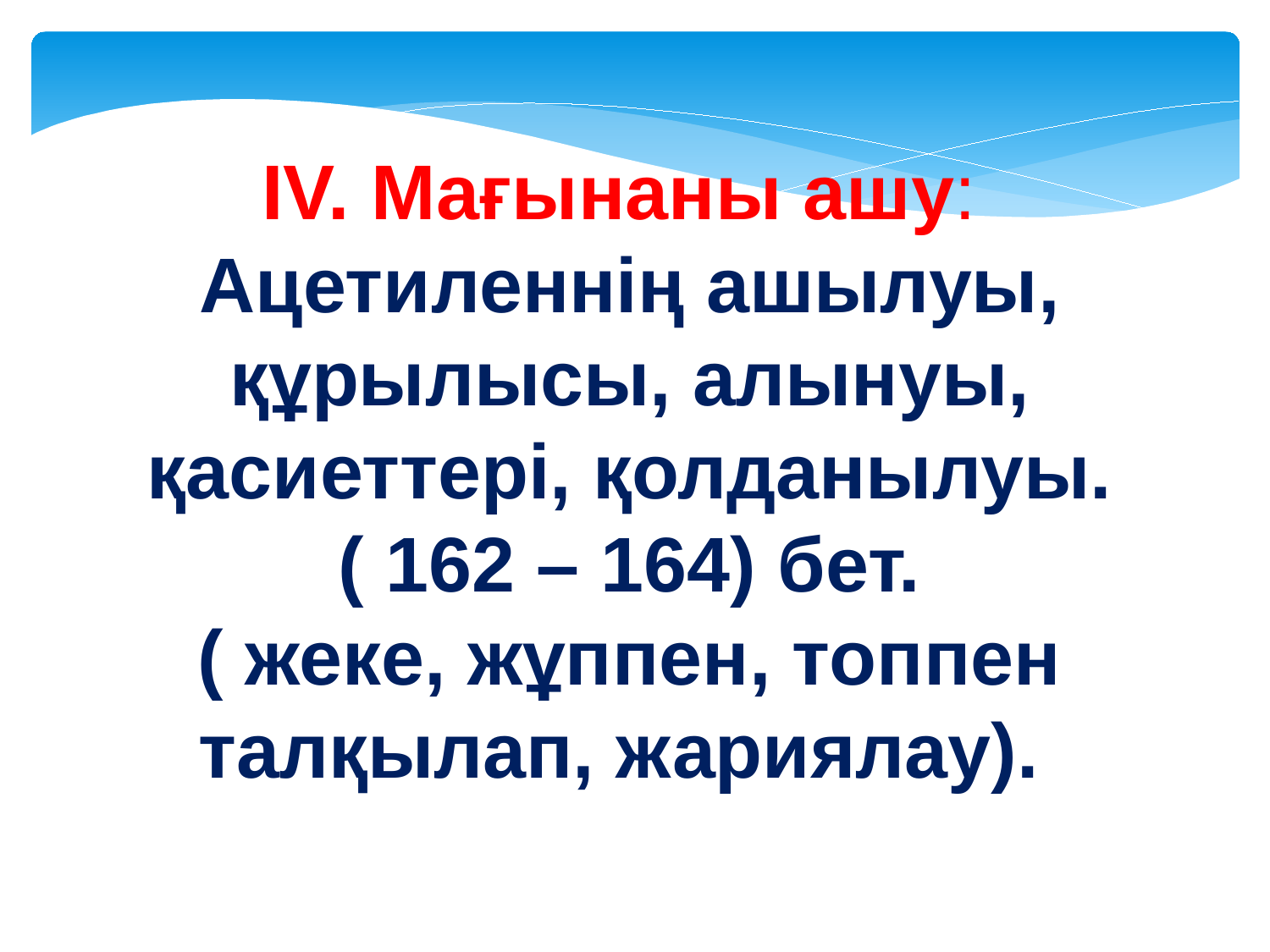

IV. Мағынаны ашу:
Ацетиленнің ашылуы, құрылысы, алынуы, қасиеттері, қолданылуы. ( 162 – 164) бет.
( жеке, жұппен, топпен талқылап, жариялау).